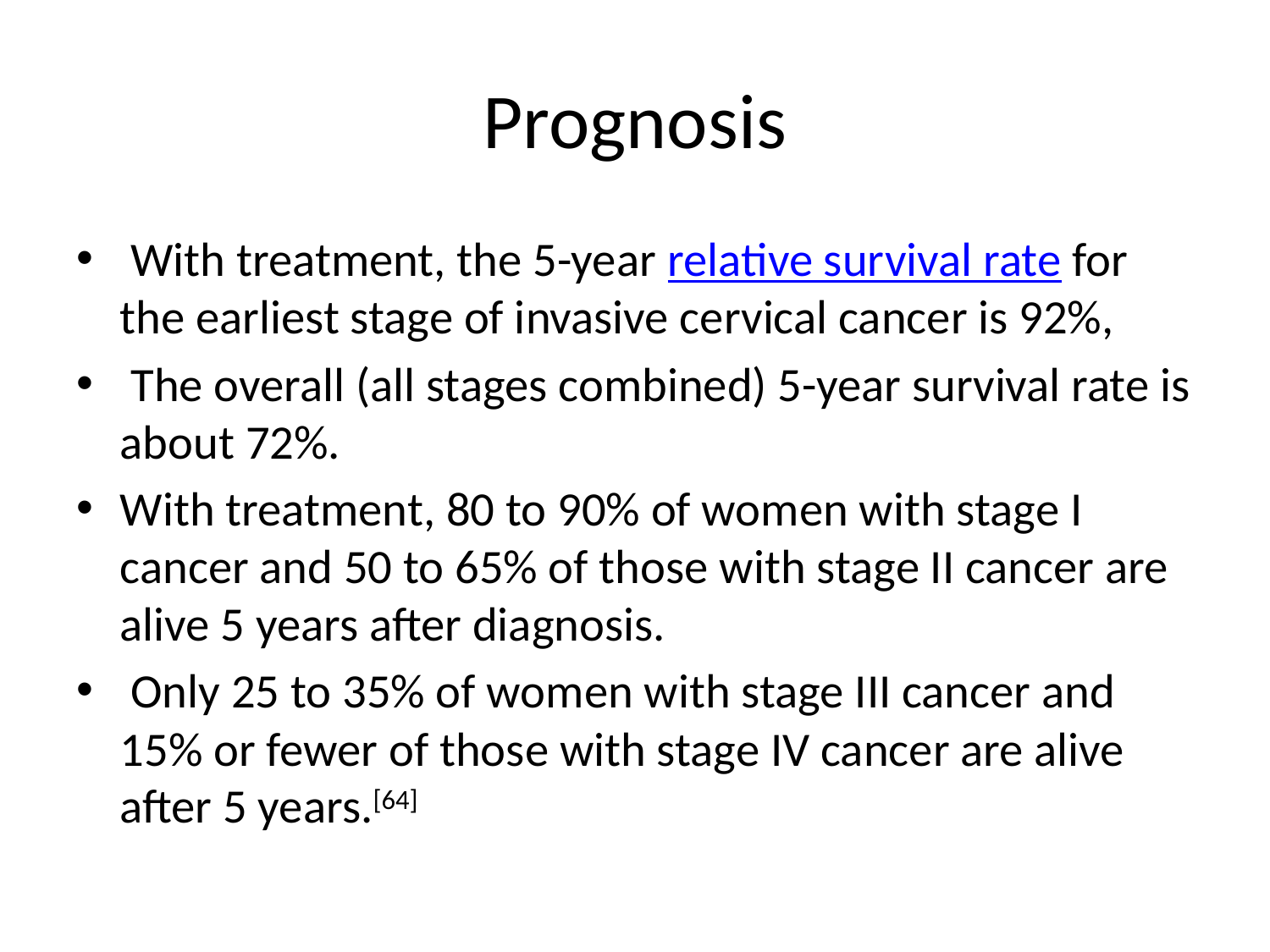

# Prognosis
 With treatment, the 5-year relative survival rate for the earliest stage of invasive cervical cancer is 92%,
 The overall (all stages combined) 5-year survival rate is about 72%.
With treatment, 80 to 90% of women with stage I cancer and 50 to 65% of those with stage II cancer are alive 5 years after diagnosis.
 Only 25 to 35% of women with stage III cancer and 15% or fewer of those with stage IV cancer are alive after 5 years.[64]